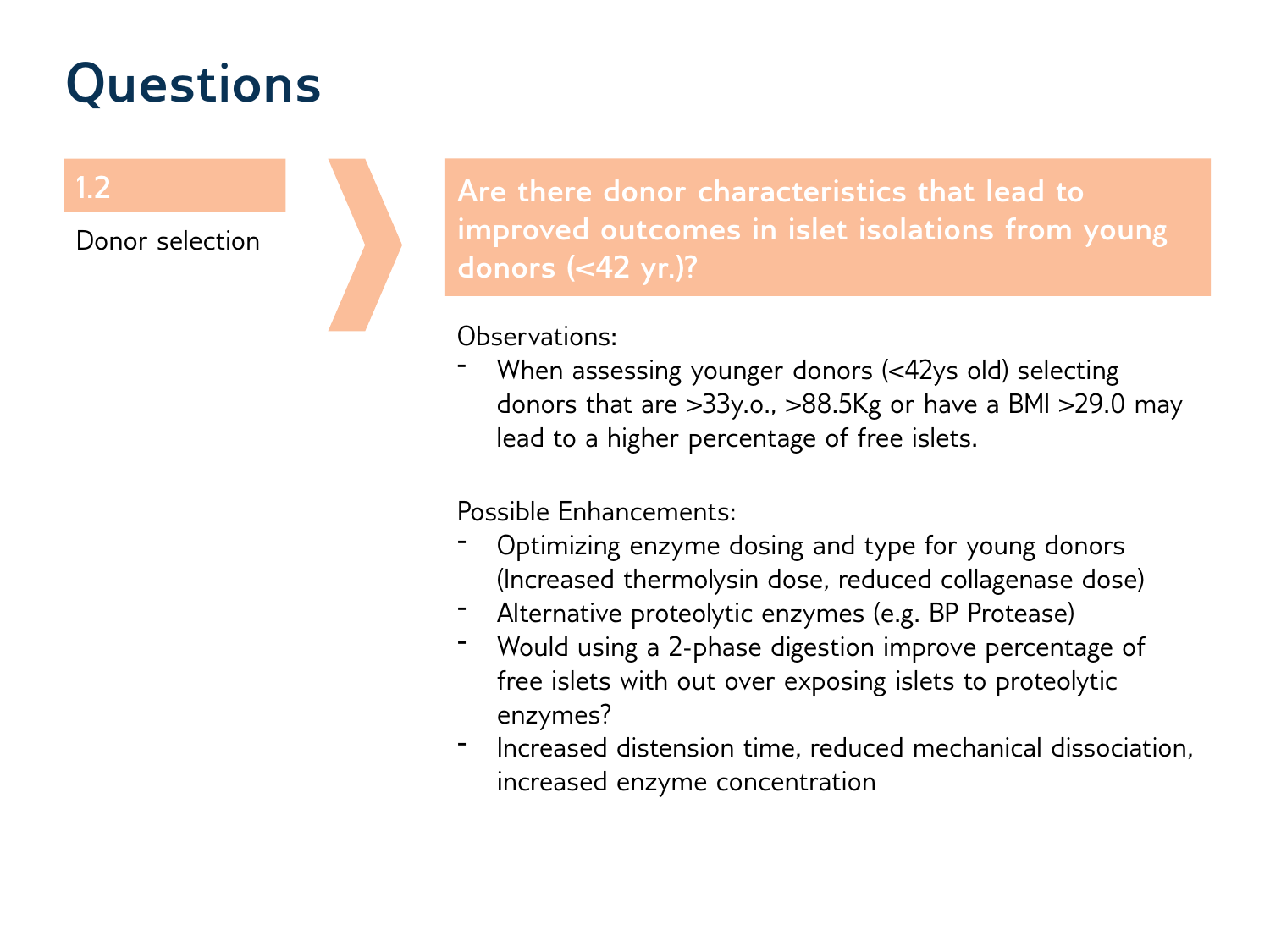

# Questions
Are there donor characteristics that lead to
improved outcomes in islet isolations from young donors (<42 yr.)?

1.2
Donor selection
Observations:
When assessing younger donors (<42ys old) selecting donors that are >33y.o., >88.5Kg or have a BMI >29.0 may lead to a higher percentage of free islets.

Possible Enhancements:
Optimizing enzyme dosing and type for young donors (Increased thermolysin dose, reduced collagenase dose)
Alternative proteolytic enzymes (e.g. BP Protease)
Would using a 2-phase digestion improve percentage of free islets with out over exposing islets to proteolytic enzymes?
Increased distension time, reduced mechanical dissociation, increased enzyme concentration